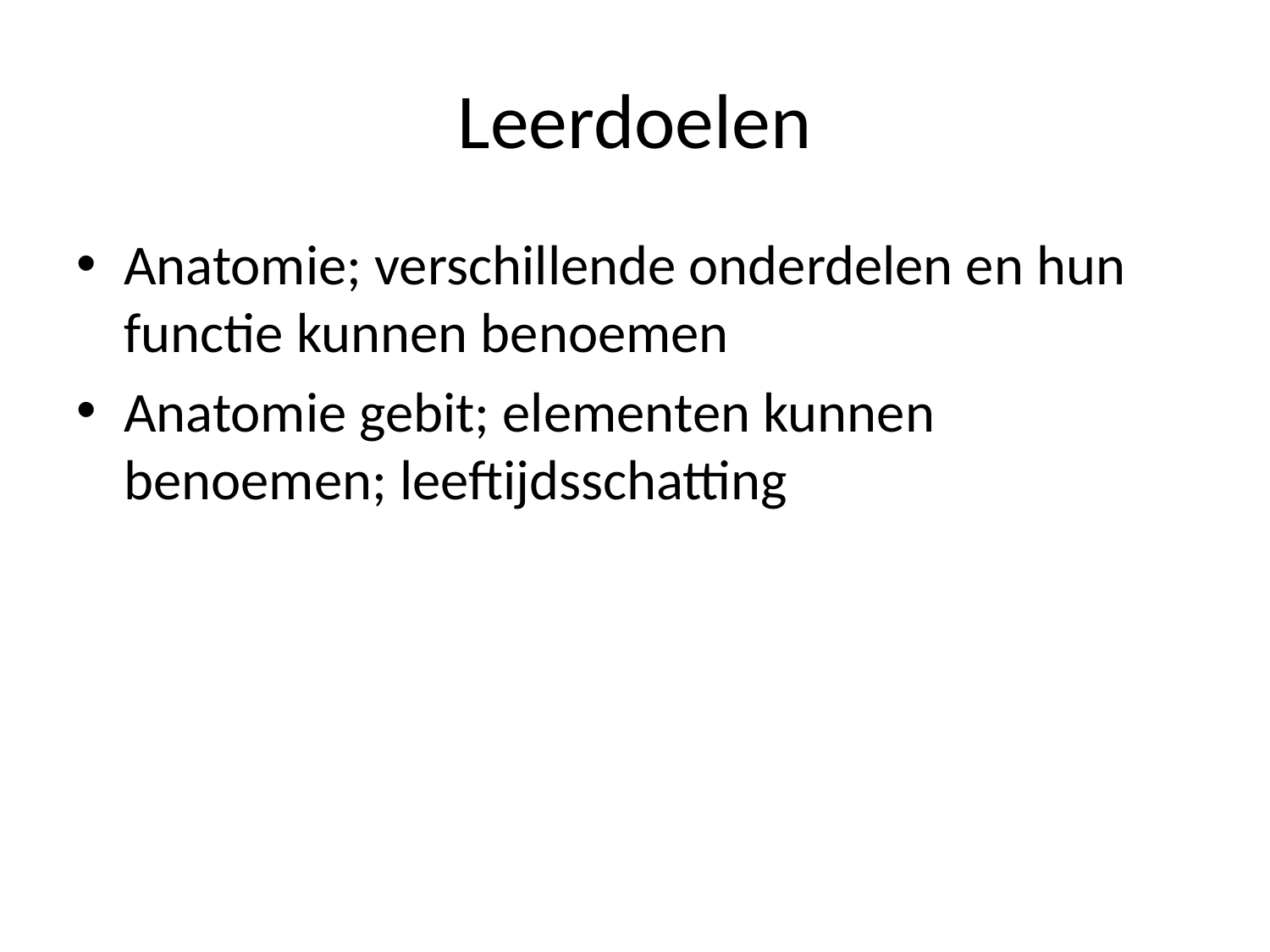

# Leerdoelen
Anatomie; verschillende onderdelen en hun functie kunnen benoemen
Anatomie gebit; elementen kunnen benoemen; leeftijdsschatting